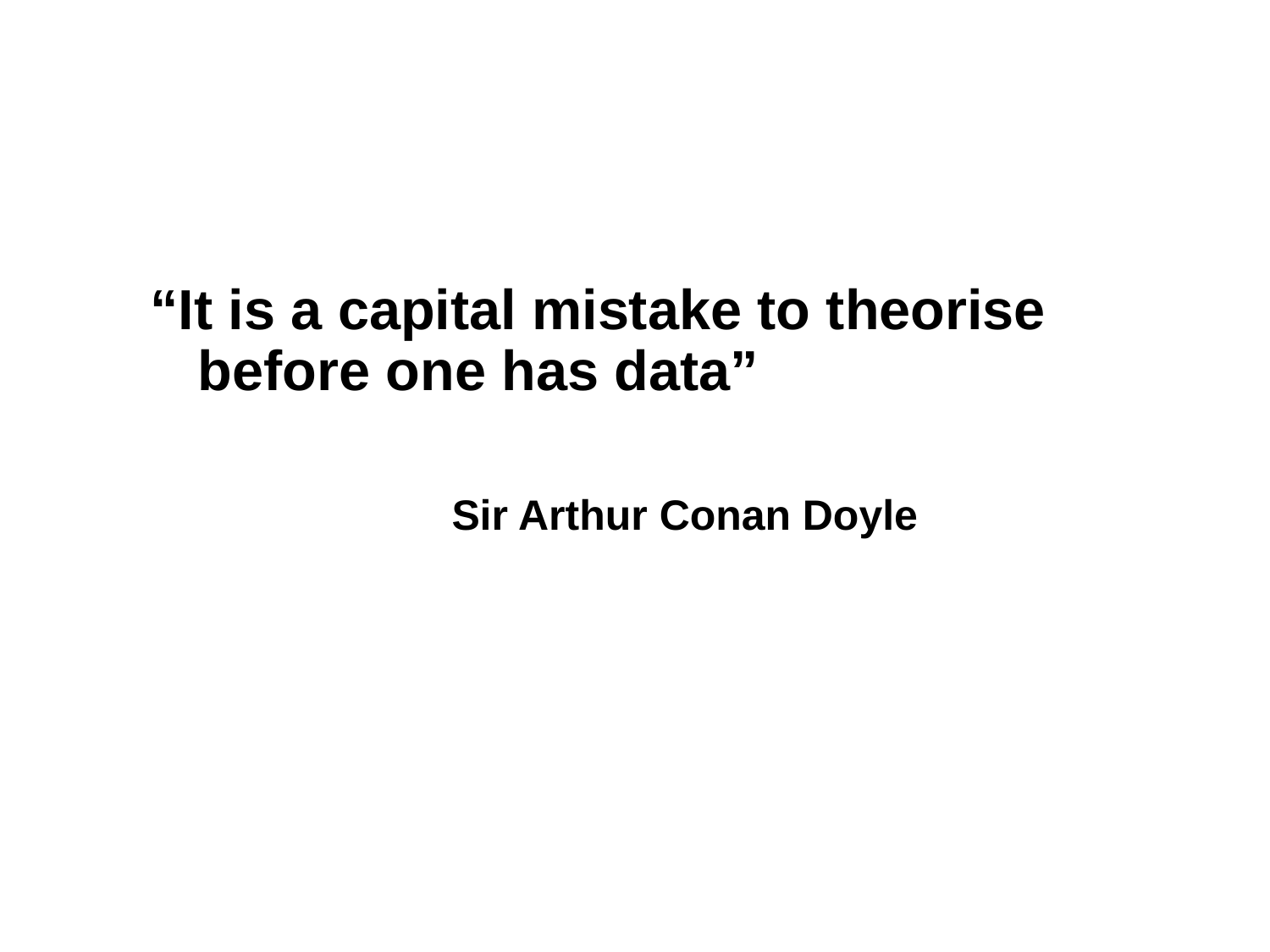

“It is a capital mistake to theorise before one has data”

			Sir Arthur Conan Doyle